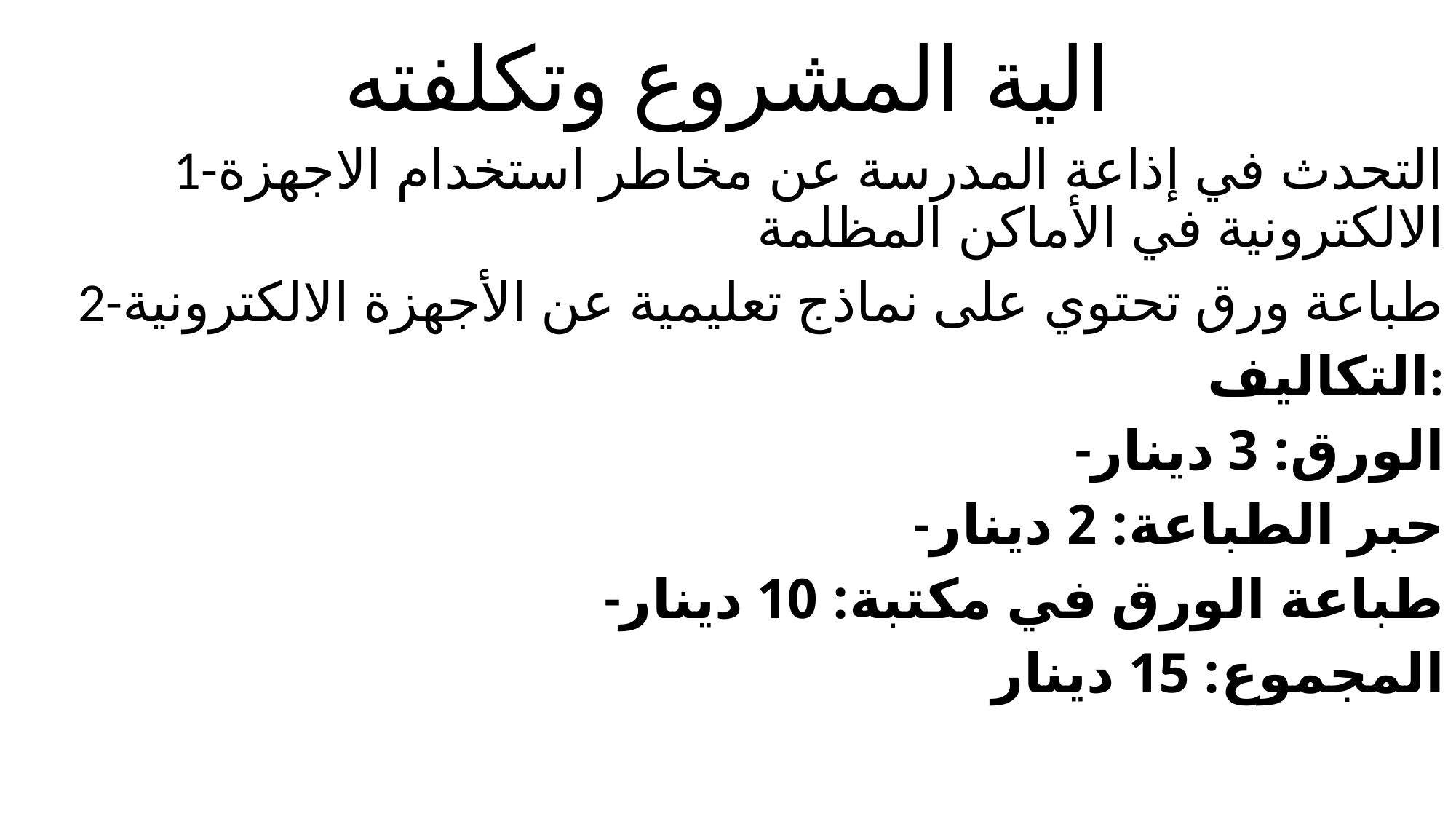

# الية المشروع وتكلفته
1-التحدث في إذاعة المدرسة عن مخاطر استخدام الاجهزة الالكترونية في الأماكن المظلمة
2-طباعة ورق تحتوي على نماذج تعليمية عن الأجهزة الالكترونية
التكاليف:
-الورق: 3 دينار
-حبر الطباعة: 2 دينار
-طباعة الورق في مكتبة: 10 دينار
المجموع: 15 دينار